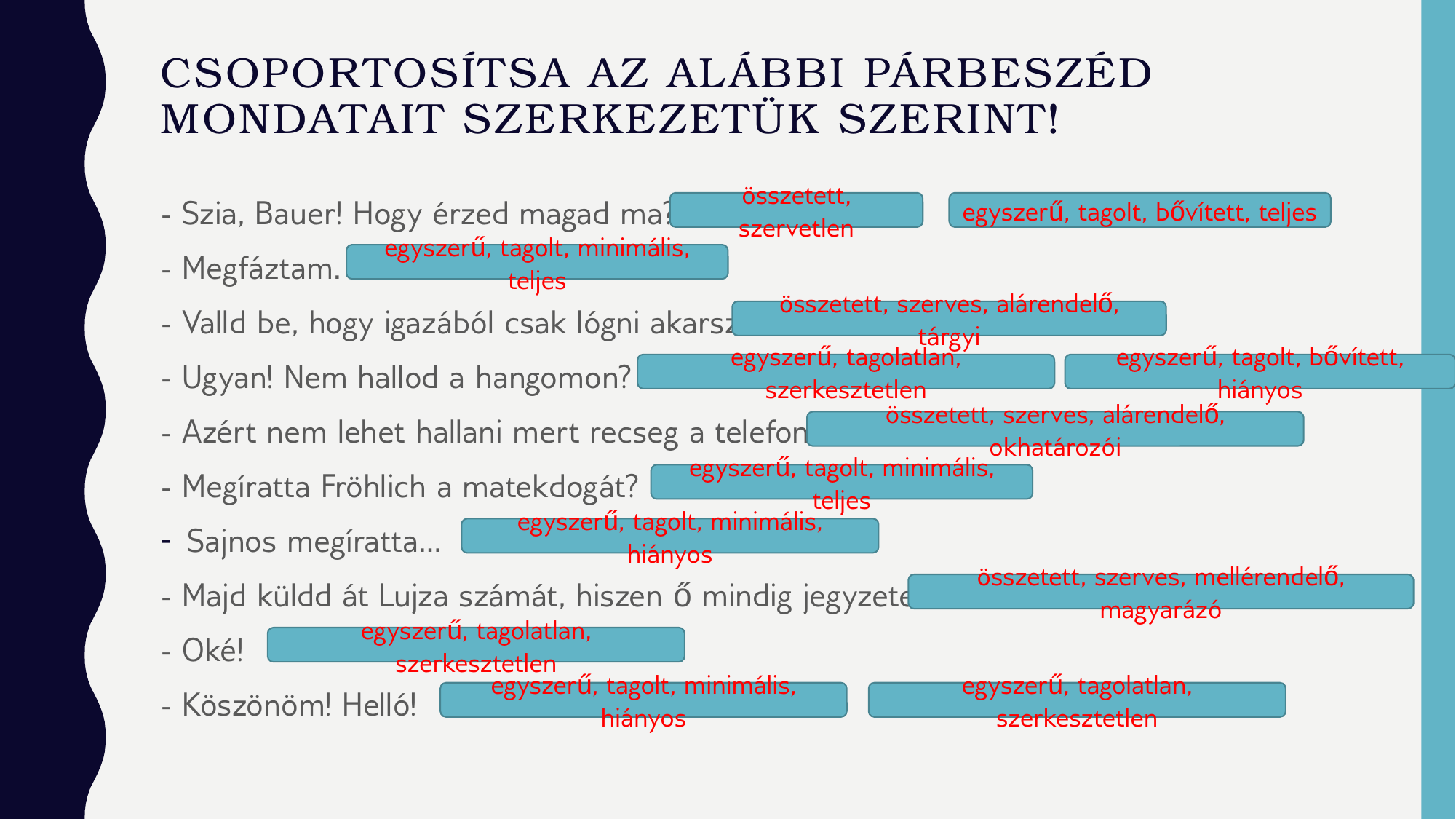

# Csoportosítsa az alábbi párbeszéd mondatait szerkezetük szerint!
- Szia, Bauer! Hogy érzed magad ma?
- Megfáztam.
- Valld be, hogy igazából csak lógni akarsz!
- Ugyan! Nem hallod a hangomon?
- Azért nem lehet hallani mert recseg a telefon.
- Megíratta Fröhlich a matekdogát?
Sajnos megíratta…
- Majd küldd át Lujza számát, hiszen ő mindig jegyzetel!
- Oké!
- Köszönöm! Helló!
összetett, szervetlen
egyszerű, tagolt, bővített, teljes
egyszerű, tagolt, minimális, teljes
összetett, szerves, alárendelő, tárgyi
egyszerű, tagolatlan, szerkesztetlen
egyszerű, tagolt, bővített, hiányos
összetett, szerves, alárendelő, okhatározói
egyszerű, tagolt, minimális, teljes
egyszerű, tagolt, minimális, hiányos
összetett, szerves, mellérendelő, magyarázó
egyszerű, tagolatlan, szerkesztetlen
egyszerű, tagolatlan, szerkesztetlen
egyszerű, tagolt, minimális, hiányos